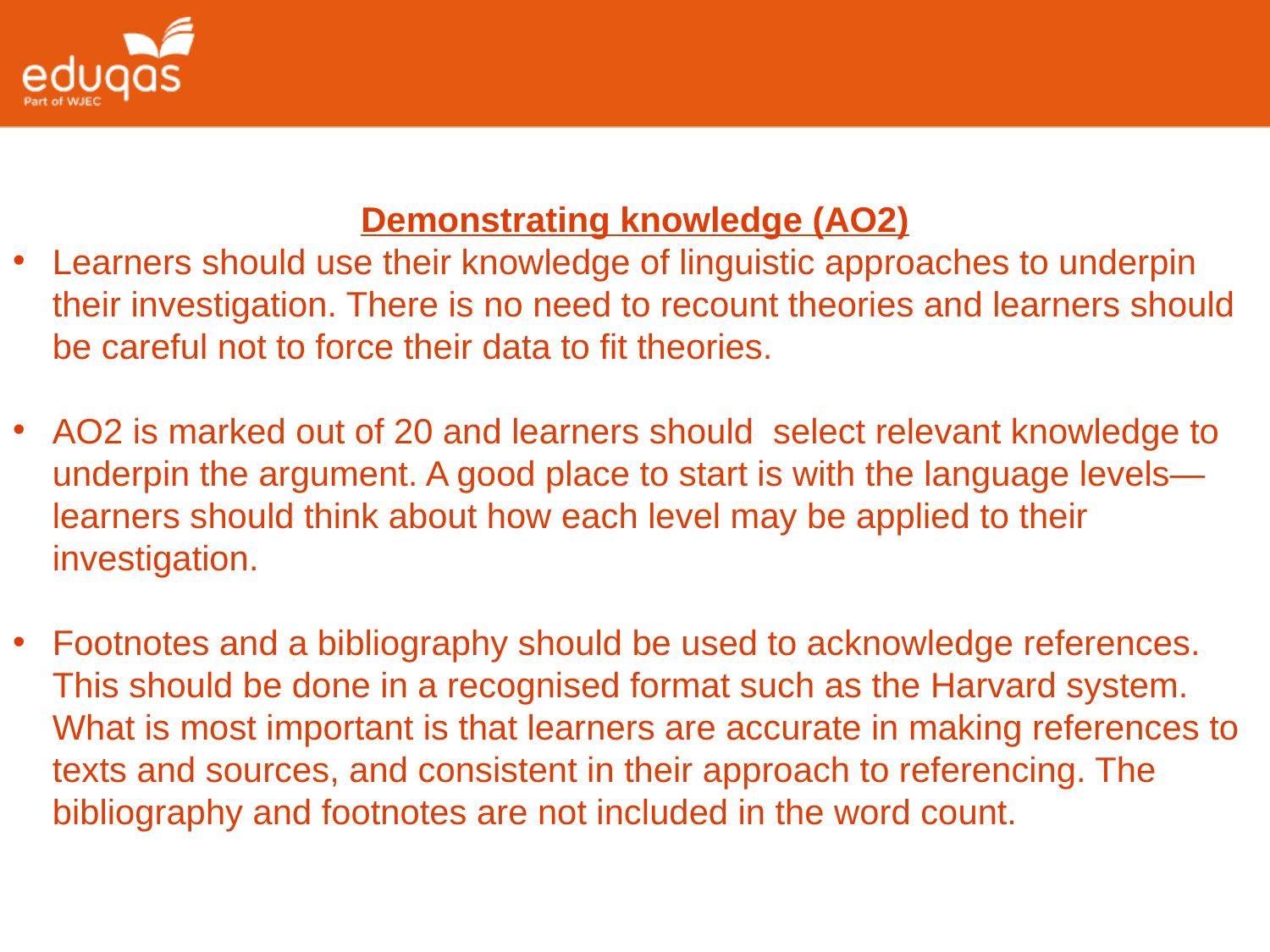

Demonstrating knowledge (AO2)
Learners should use their knowledge of linguistic approaches to underpin their investigation. There is no need to recount theories and learners should be careful not to force their data to fit theories.

AO2 is marked out of 20 and learners should  select relevant knowledge to underpin the argument. A good place to start is with the language levels—learners should think about how each level may be applied to their investigation.

Footnotes and a bibliography should be used to acknowledge references. This should be done in a recognised format such as the Harvard system. What is most important is that learners are accurate in making references to texts and sources, and consistent in their approach to referencing. The bibliography and footnotes are not included in the word count.